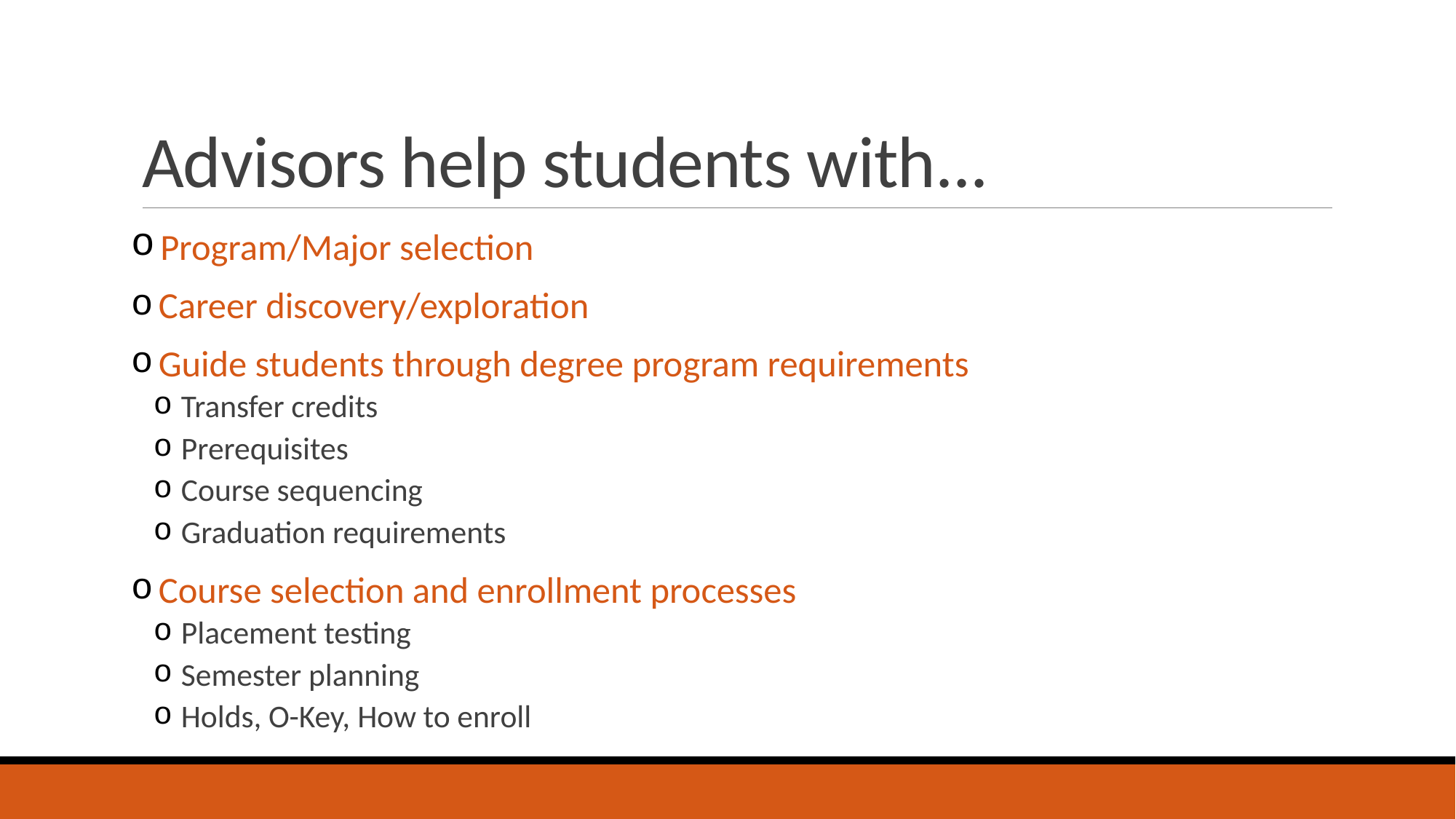

# Advisors help students with...
 Program/Major selection
 Career discovery/exploration
 Guide students through degree program requirements
 Transfer credits
 Prerequisites
 Course sequencing
 Graduation requirements
 Course selection and enrollment processes
 Placement testing
 Semester planning
 Holds, O-Key, How to enroll